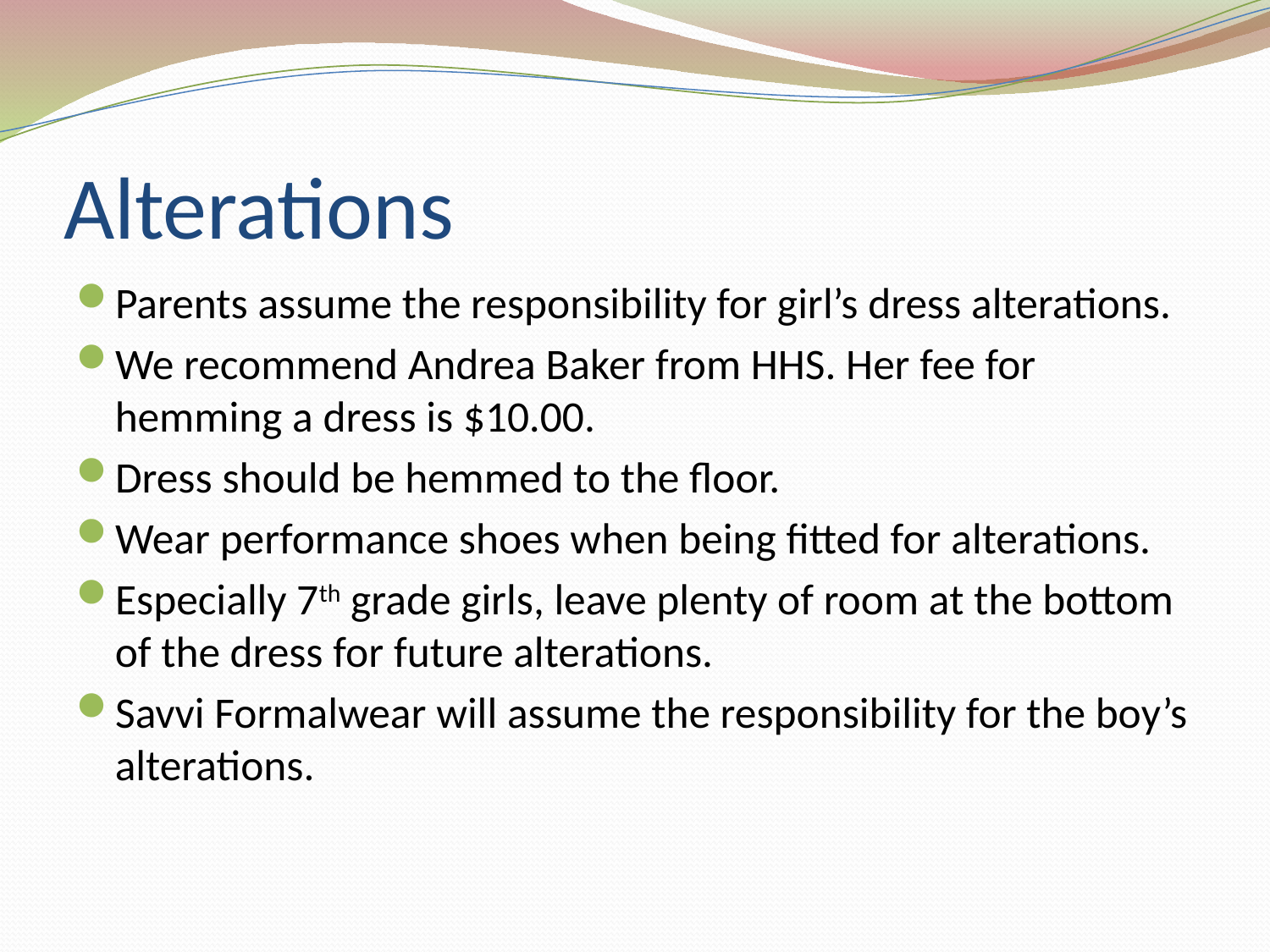

# Alterations
Parents assume the responsibility for girl’s dress alterations.
We recommend Andrea Baker from HHS. Her fee for hemming a dress is $10.00.
Dress should be hemmed to the floor.
Wear performance shoes when being fitted for alterations.
Especially 7th grade girls, leave plenty of room at the bottom of the dress for future alterations.
Savvi Formalwear will assume the responsibility for the boy’s alterations.